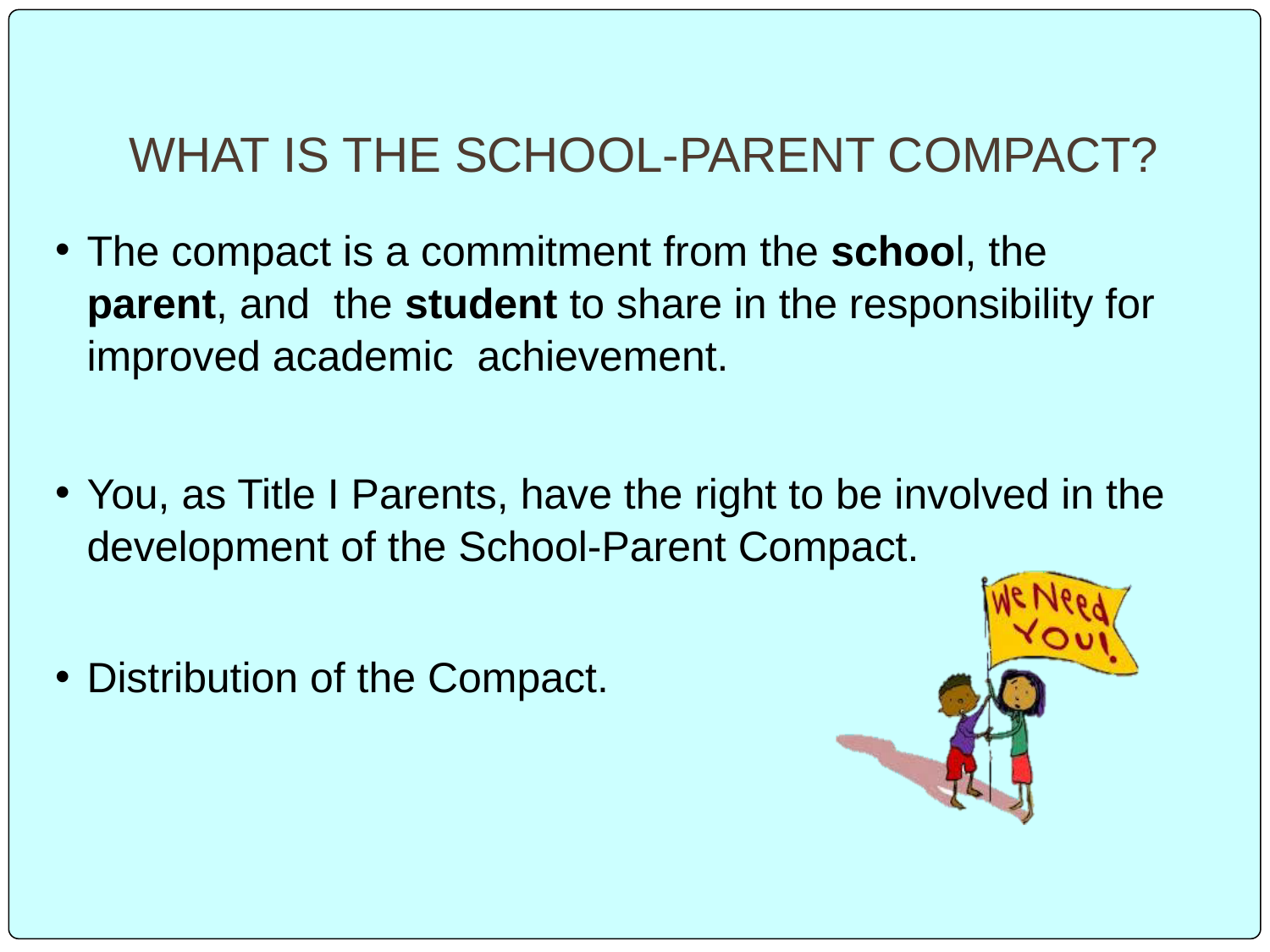

# WHAT IS THE SCHOOL-PARENT COMPACT?
The compact is a commitment from the school, the parent, and  the student to share in the responsibility for improved academic  achievement.

You, as Title I Parents, have the right to be involved in the  development of the School-Parent Compact.

Distribution of the Compact.